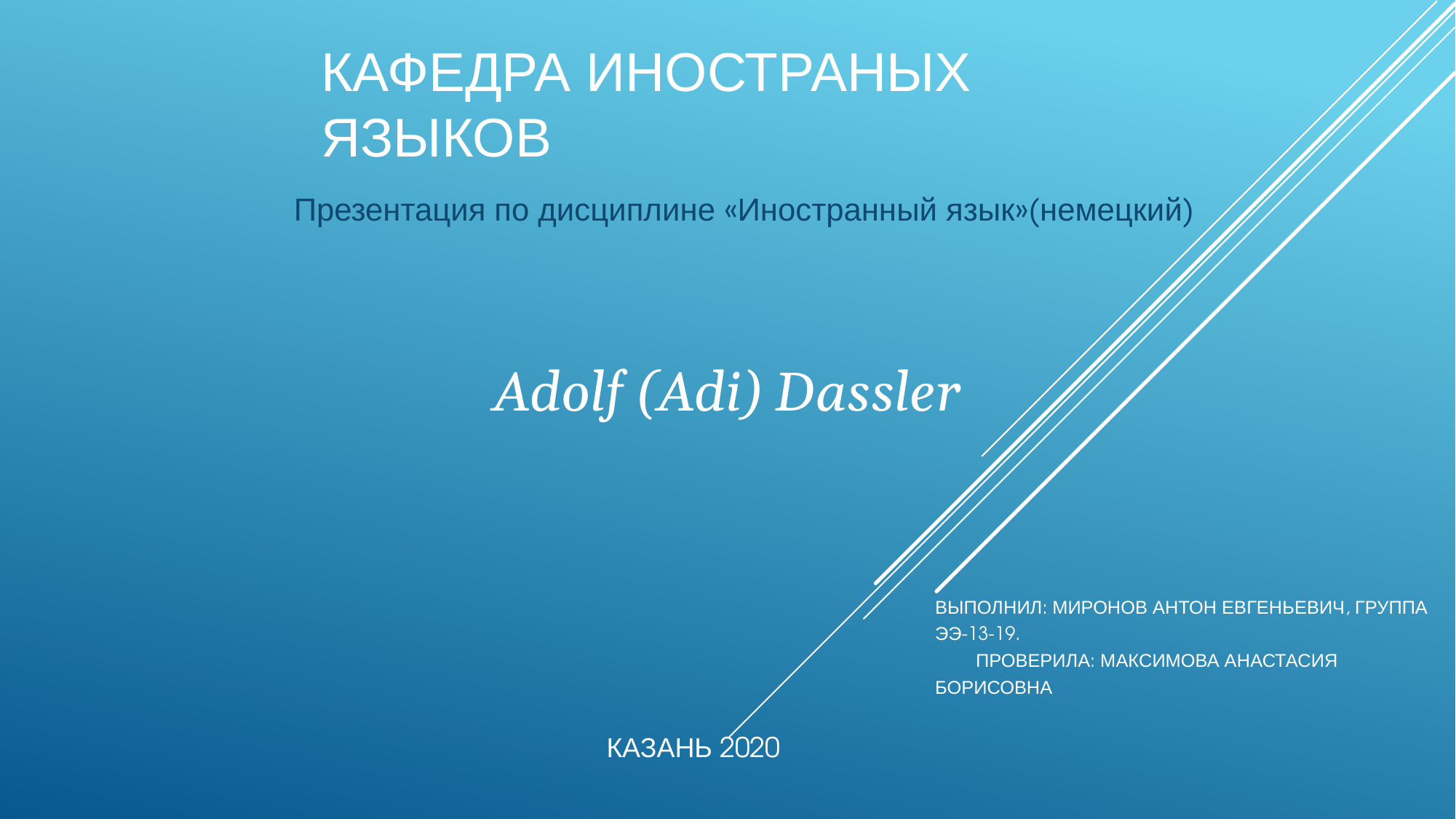

# Кафедра иностраных языков
Презентация по дисциплине «Иностранный язык»(немецкий)

                           Adolf (Adi) Dassler
Выполнил: Миронов антон евгеньевич, группа ээ-13-19.                                                                                            Проверила: Максимова Анастасия борисовна
Казань 2020